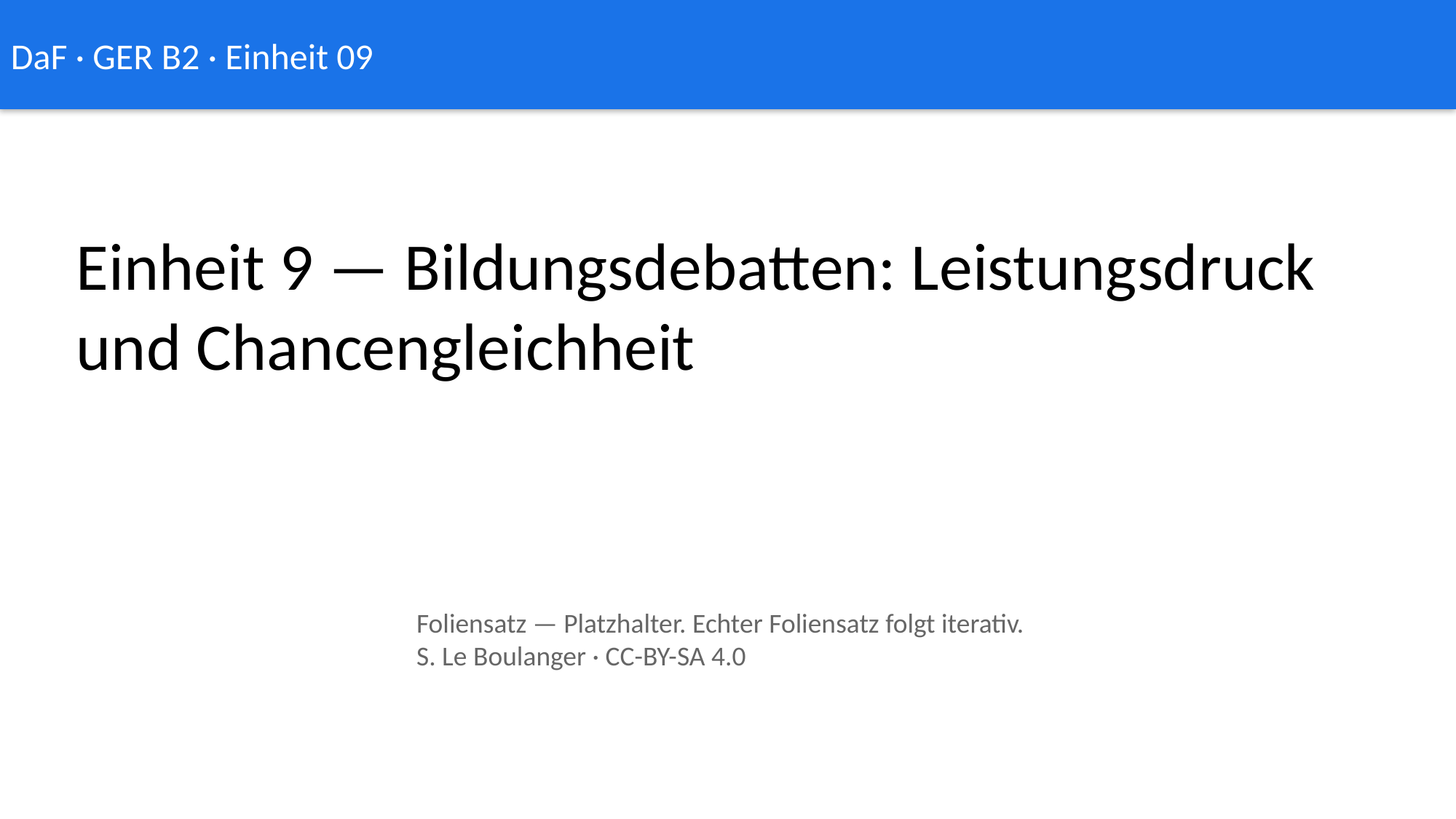

DaF · GER B2 · Einheit 09
Einheit 9 — Bildungsdebatten: Leistungsdruck und Chancengleichheit
Foliensatz — Platzhalter. Echter Foliensatz folgt iterativ.
S. Le Boulanger · CC-BY-SA 4.0